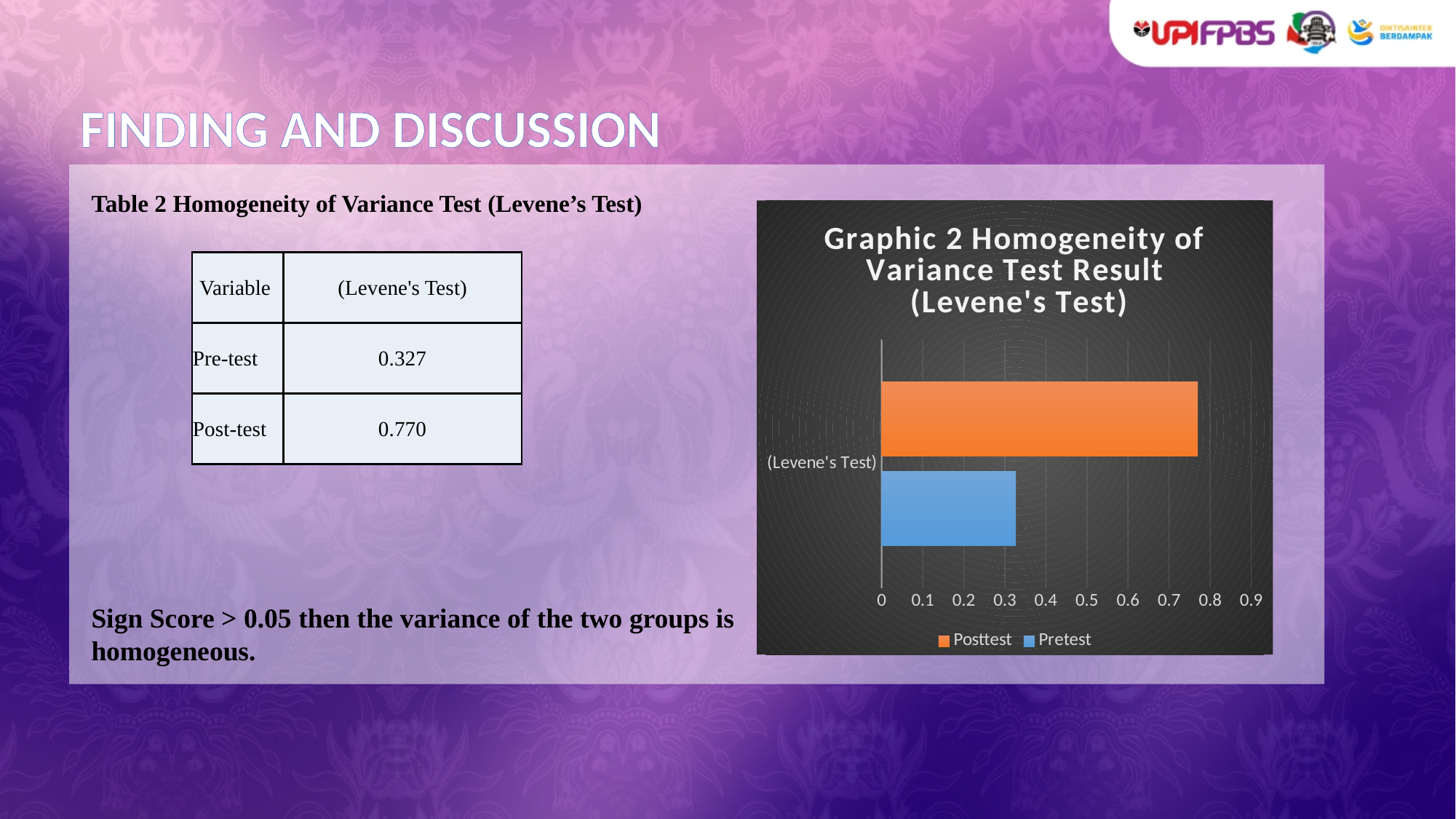

# FINDING AND DISCUSSION

Table 2 Homogeneity of Variance Test (Levene’s Test)

### Chart: Graphic 2 Homogeneity of Variance Test Result
 (Levene's Test)

| Category | Pretest | Posttest |
|---|---|---|
| (Levene's Test) | 0.327 | 0.77 |
| Variable | (Levene's Test) |
| --- | --- |
| Pre-test | 0.327 |
| Post-test | 0.770 |
Sign Score > 0.05 then the variance of the two groups is homogeneous.